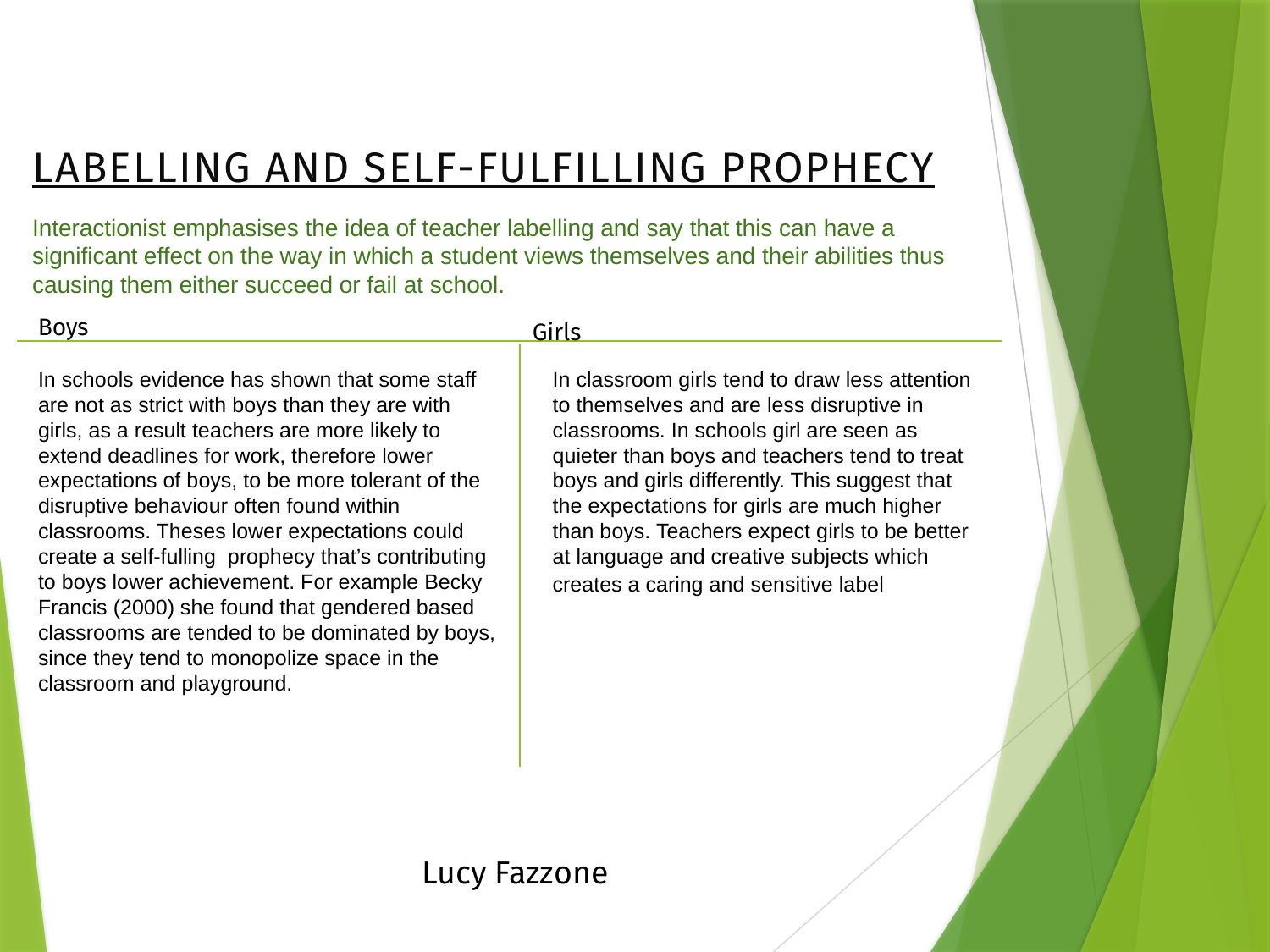

Labelling and self-fulfilling prophecy

Interactionist emphasises the idea of teacher labelling and say that this can have a significant effect on the way in which a student views themselves and their abilities thus causing them either succeed or fail at school.

Boys
Girls
In schools evidence has shown that some staff are not as strict with boys than they are with girls, as a result teachers are more likely to extend deadlines for work, therefore lower expectations of boys, to be more tolerant of the disruptive behaviour often found within classrooms. Theses lower expectations could create a self-fulling  prophecy that’s contributing to boys lower achievement. For example Becky Francis (2000) she found that gendered based classrooms are tended to be dominated by boys, since they tend to monopolize space in the classroom and playground.
In classroom girls tend to draw less attention to themselves and are less disruptive in classrooms. In schools girl are seen as quieter than boys and teachers tend to treat boys and girls differently. This suggest that the expectations for girls are much higher than boys. Teachers expect girls to be better at language and creative subjects which creates a caring and sensitive label
Lucy Fazzone